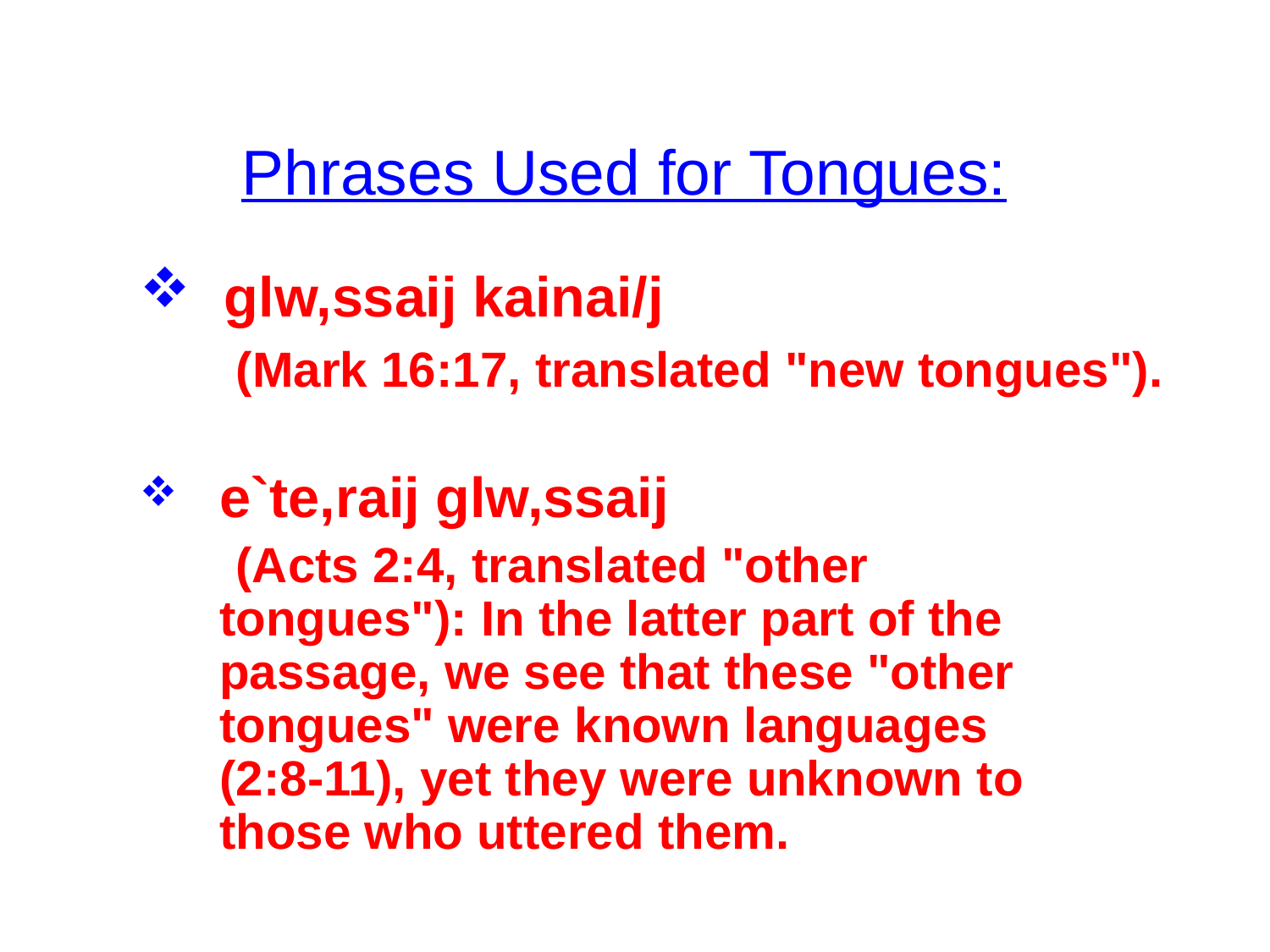

# Phrases Used for Tongues:
glw,ssaij kainai/j
       (Mark 16:17, translated "new tongues").
e`te,raij glw,ssaij
       (Acts 2:4, translated "other tongues"): In the latter part of the passage, we see that these "other tongues" were known languages (2:8-11), yet they were unknown to those who uttered them.